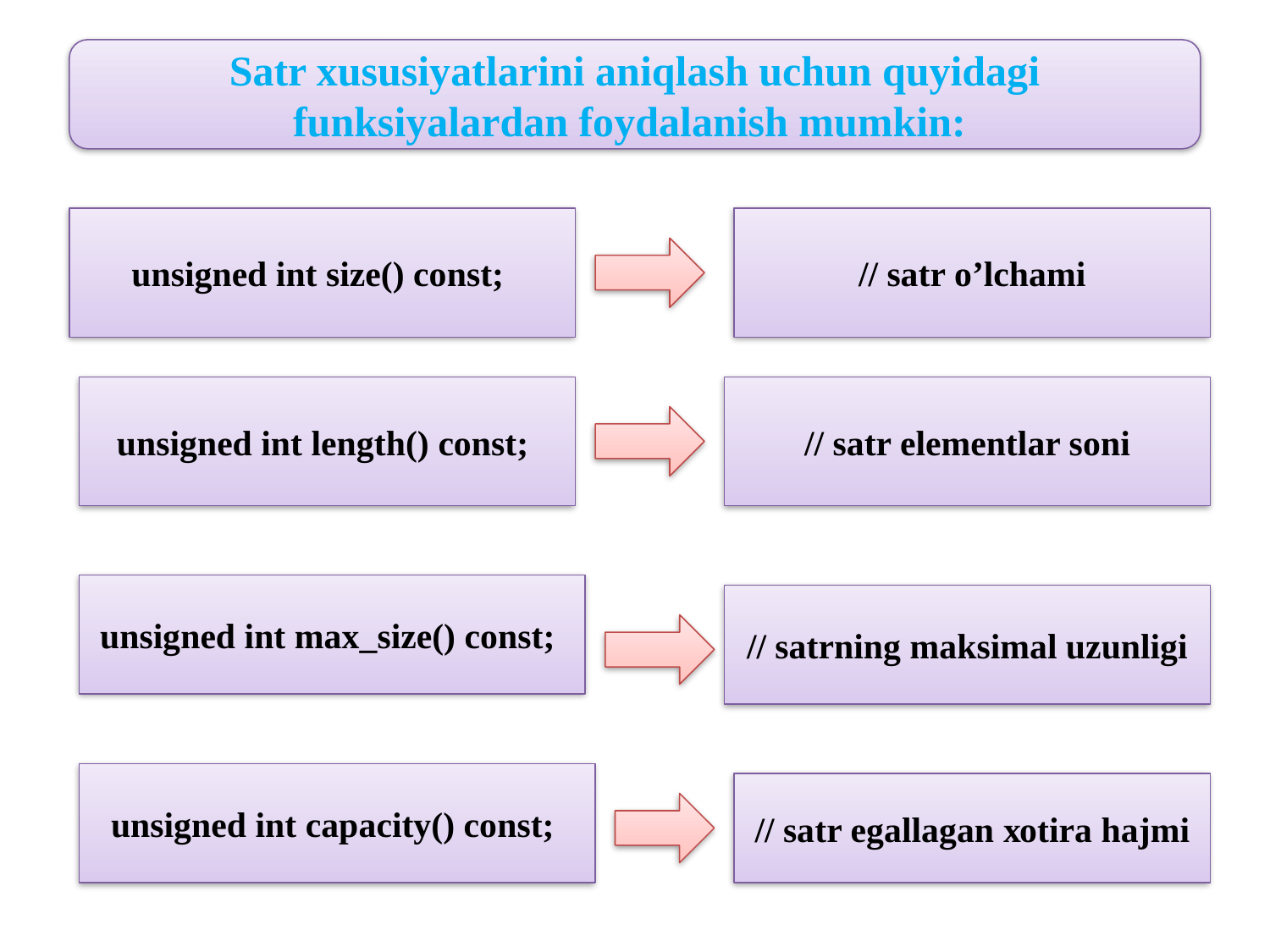

Satr хususiyatlarini aniqlash uchun quyidagi funksiyalardan foydalanish mumkin:
unsigned int size() const;
// satr o’lchami

unsigned int length() const;
// satr elеmеntlar sоni

unsigned int max_size() const;
// satrning maksimal uzunligi

unsigned int capacity() const;
// satr egallagan хоtira hajmi